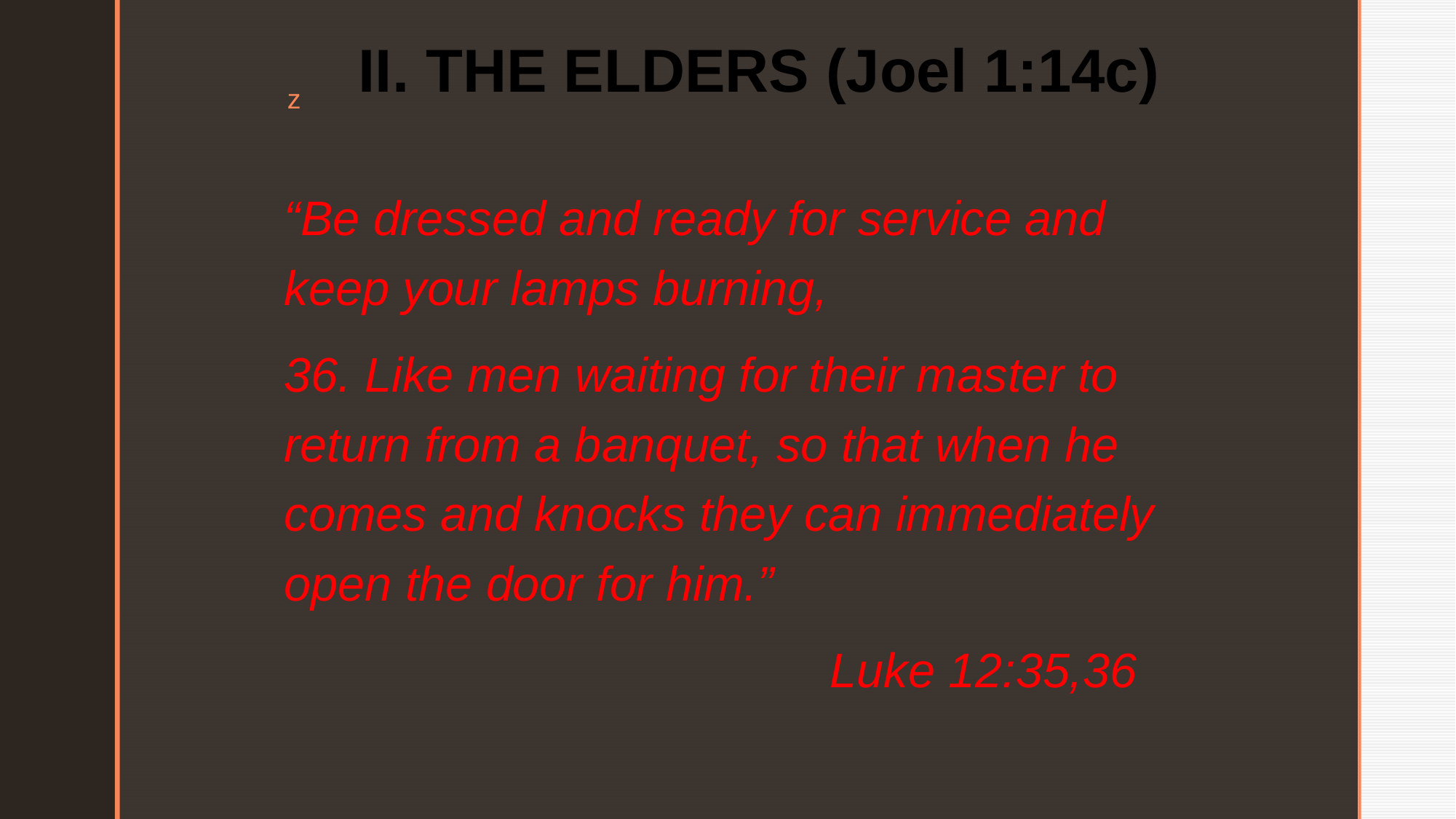

# II. THE ELDERS (Joel 1:14c)
“Be dressed and ready for service and keep your lamps burning,
36. Like men waiting for their master to return from a banquet, so that when he comes and knocks they can immediately open the door for him.”
					Luke 12:35,36